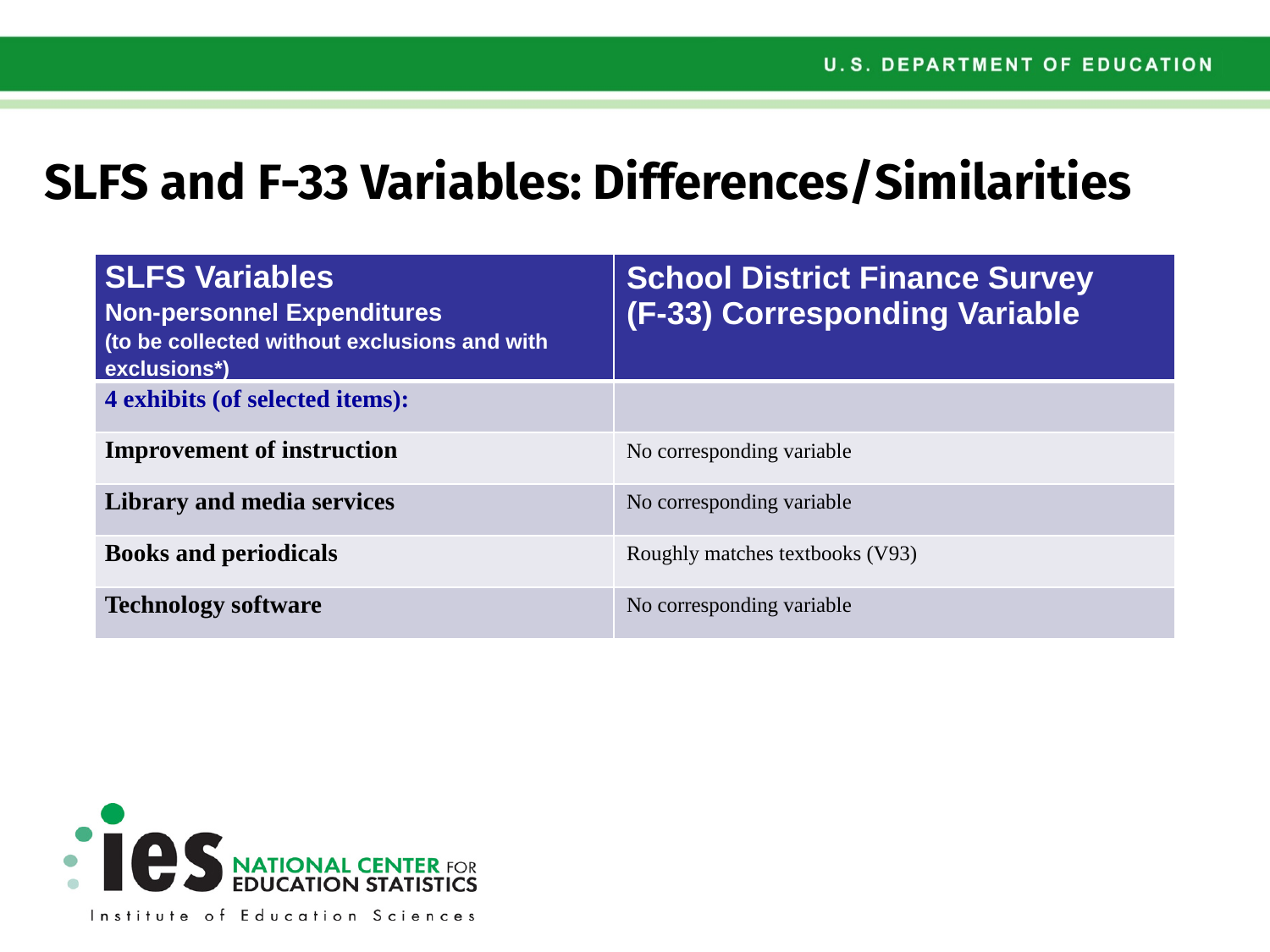

# SLFS and F-33 Variables: Differences/Similarities
| SLFS Variables Non-personnel Expenditures (to be collected without exclusions and with exclusions\*) | School District Finance Survey (F-33) Corresponding Variable |
| --- | --- |
| 4 exhibits (of selected items): |  |
| Improvement of instruction | No corresponding variable |
| Library and media services | No corresponding variable |
| Books and periodicals | Roughly matches textbooks (V93) |
| Technology software | No corresponding variable |